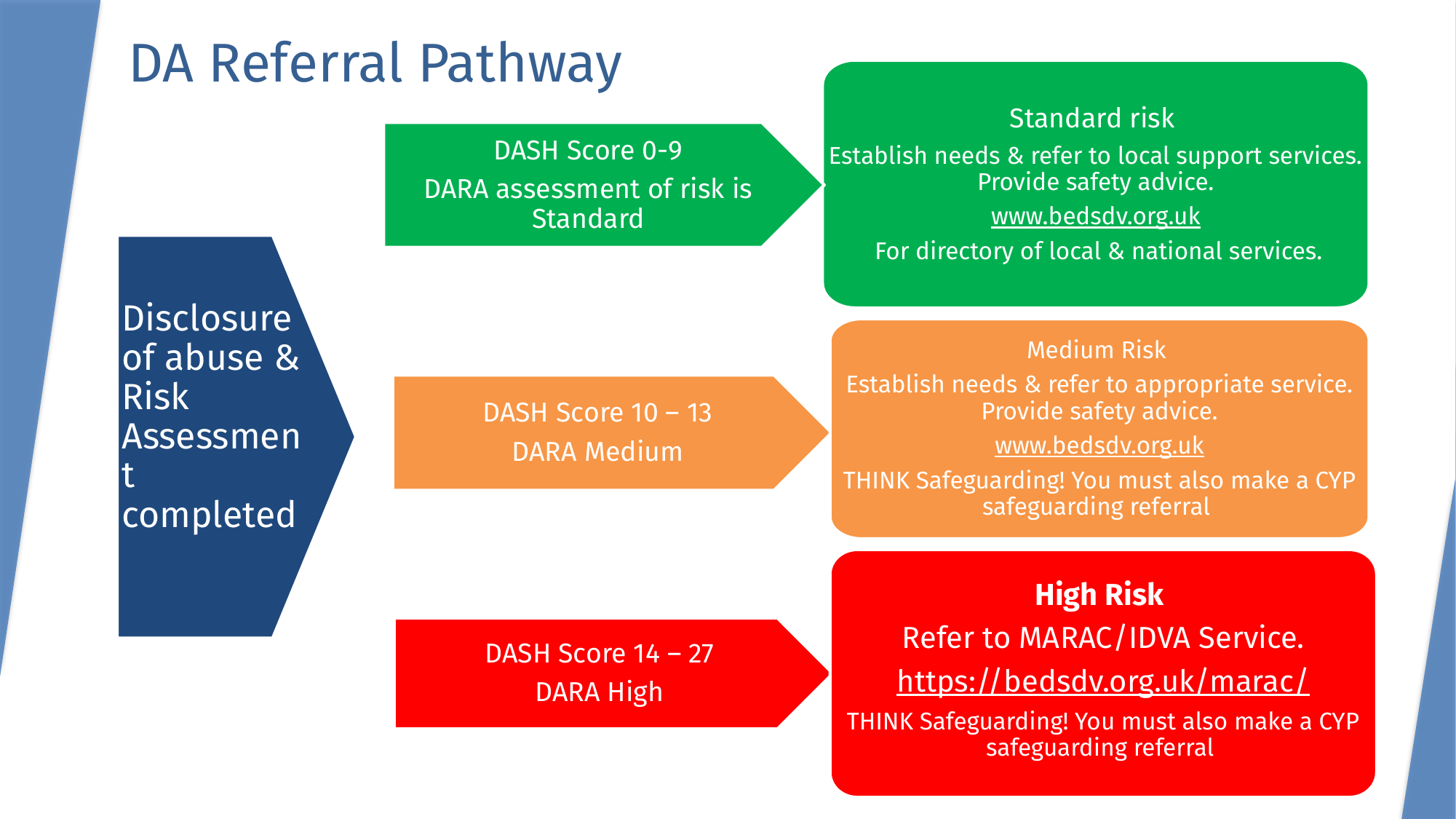

DA Referral Pathway

Standard risk
Establish needs & refer to local support services. Provide safety advice.
www.bedsdv.org.uk
 For directory of local & national services.

DASH Score 0-9
DARA assessment of risk is Standard
Disclosure of abuse & Risk Assessment  completed
Medium Risk
 Establish needs & refer to appropriate service.  Provide safety advice.
www.bedsdv.org.uk
THINK Safeguarding! You must also make a CYP safeguarding referral
DASH Score 10 – 13
DARA Medium

High Risk
Refer to MARAC/IDVA Service.
https://bedsdv.org.uk/marac/
THINK Safeguarding! You must also make a CYP safeguarding referral

DASH Score 14 – 27
DARA High